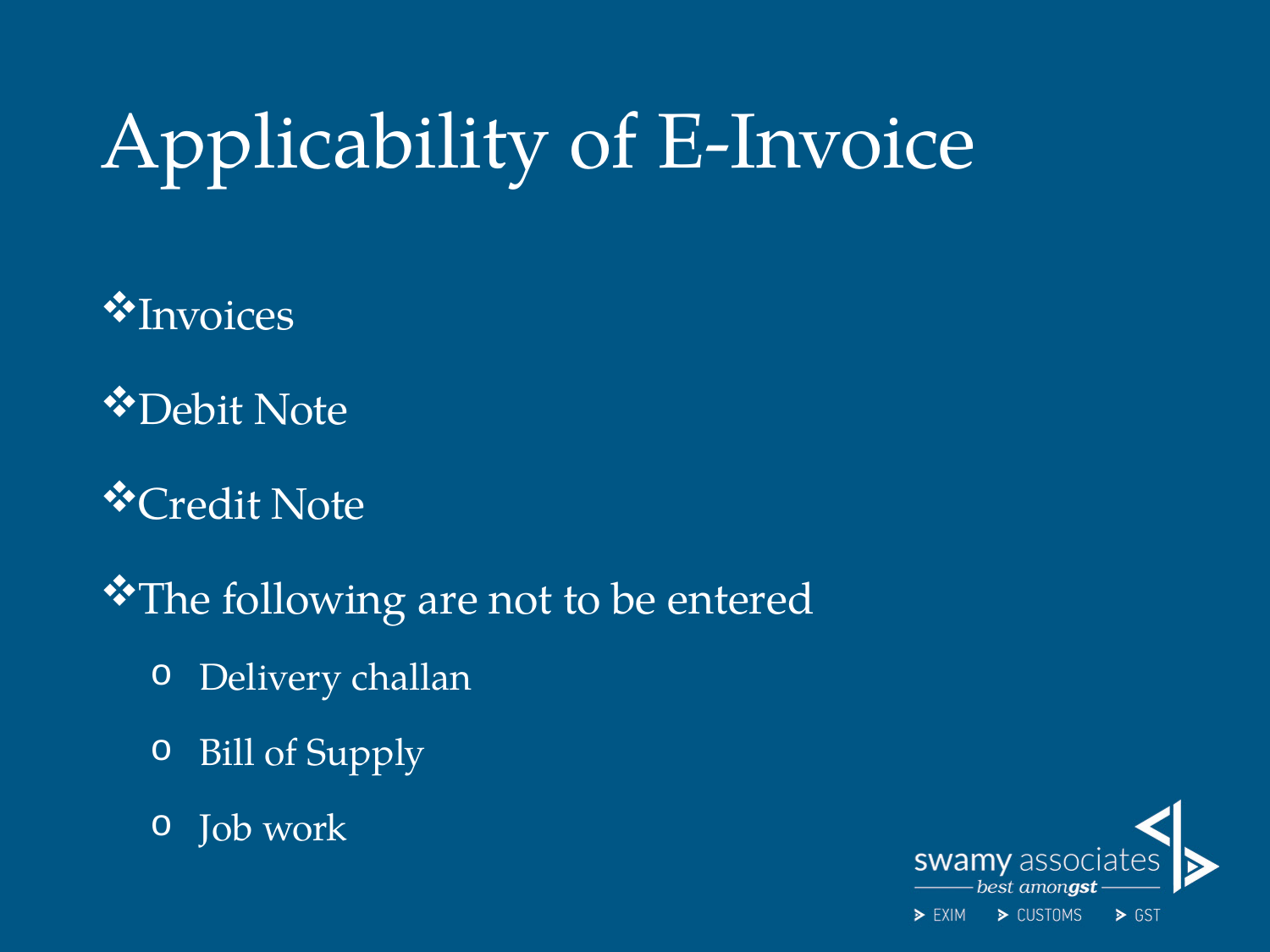

# Applicability of E-Invoice
Invoices
Debit Note
Credit Note
The following are not to be entered
Delivery challan
Bill of Supply
Job work